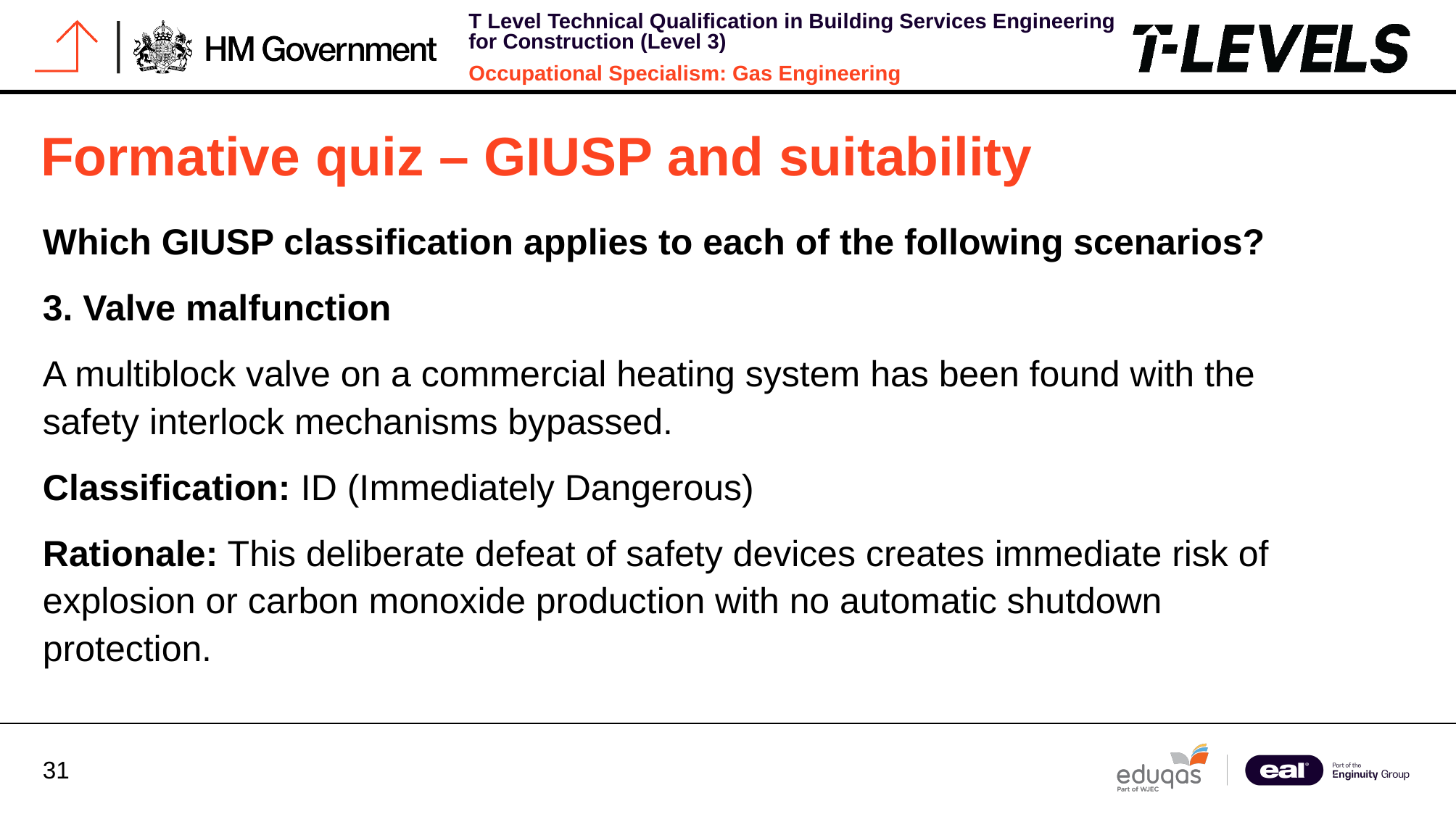

# Formative quiz – GIUSP and suitability
Which GIUSP classification applies to each of the following scenarios?
3. Valve malfunction
A multiblock valve on a commercial heating system has been found with the safety interlock mechanisms bypassed.
Classification: ID (Immediately Dangerous)
Rationale: This deliberate defeat of safety devices creates immediate risk of explosion or carbon monoxide production with no automatic shutdown protection.